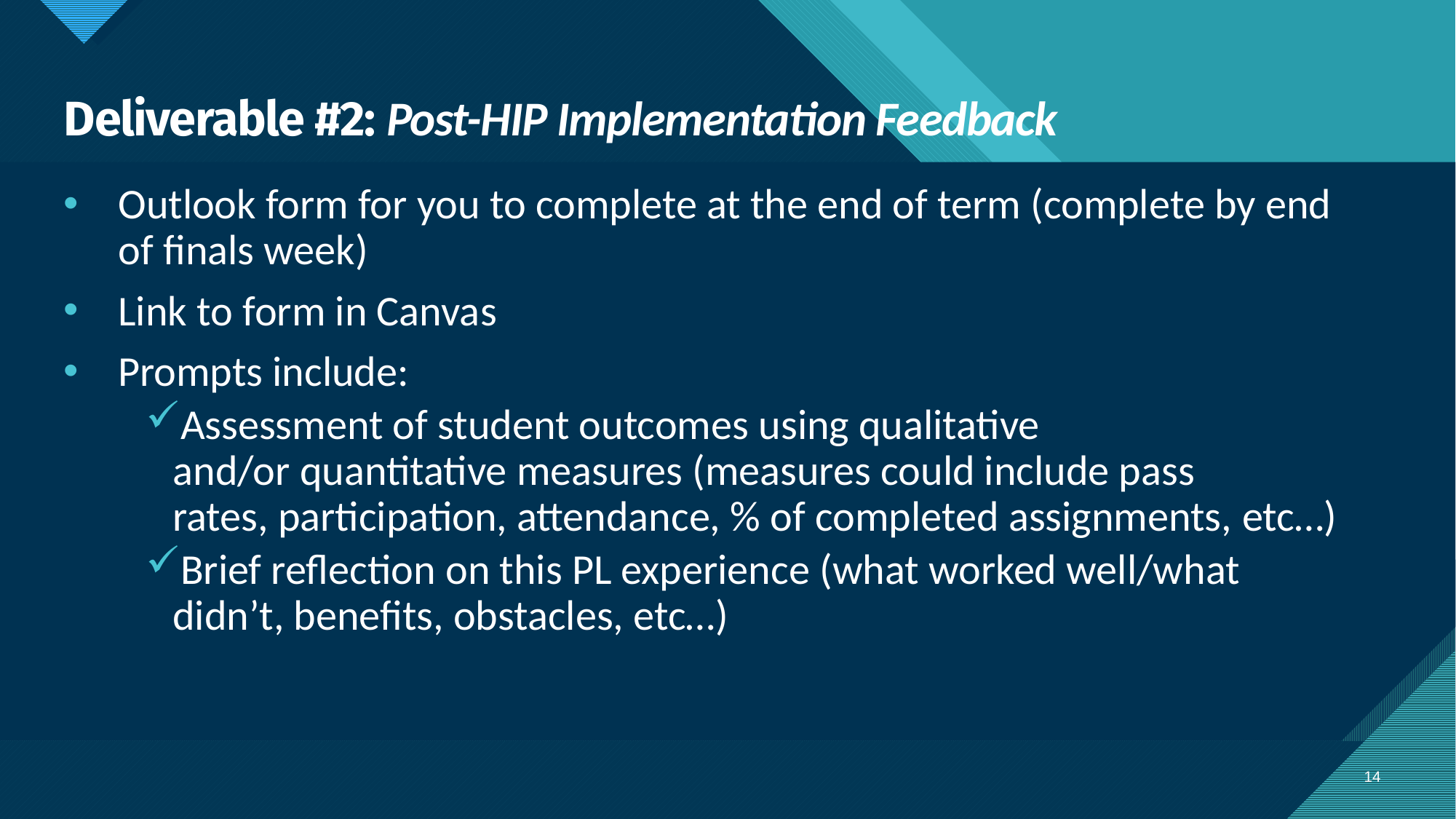

# Deliverable #2: Post-HIP Implementation Feedback
Outlook form for you to complete at the end of term (complete by end of finals week)
Link to form in Canvas
Prompts include:
Assessment of student outcomes using qualitative and/or quantitative measures (measures could include pass rates, participation, attendance, % of completed assignments, etc…)
Brief reflection on this PL experience (what worked well/what didn’t, benefits, obstacles, etc…)
14